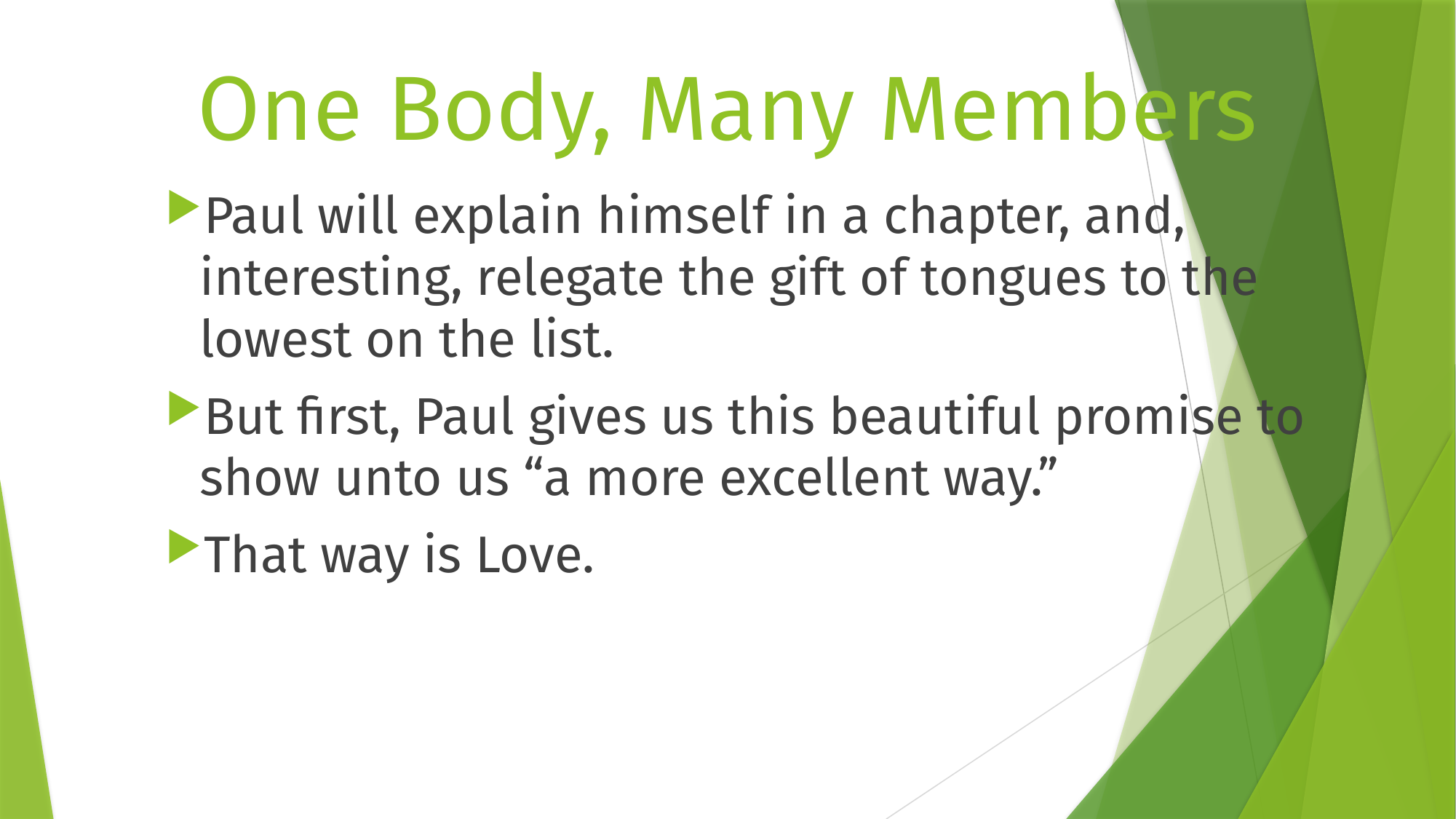

# One Body, Many Members
Paul will explain himself in a chapter, and, interesting, relegate the gift of tongues to the lowest on the list.
But first, Paul gives us this beautiful promise to show unto us “a more excellent way.”
That way is Love.